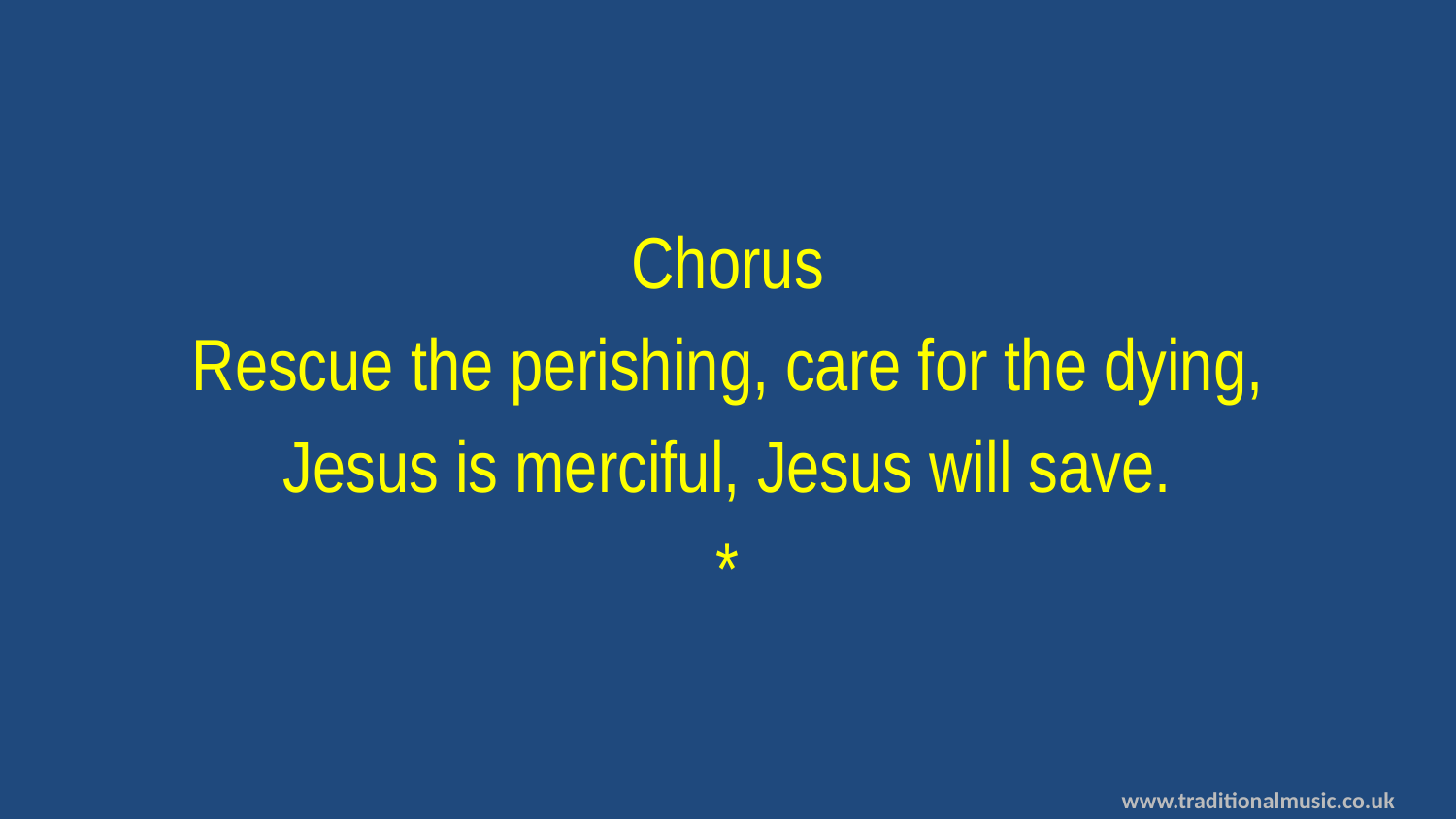

Chorus
Rescue the perishing, care for the dying,
Jesus is merciful, Jesus will save.
*